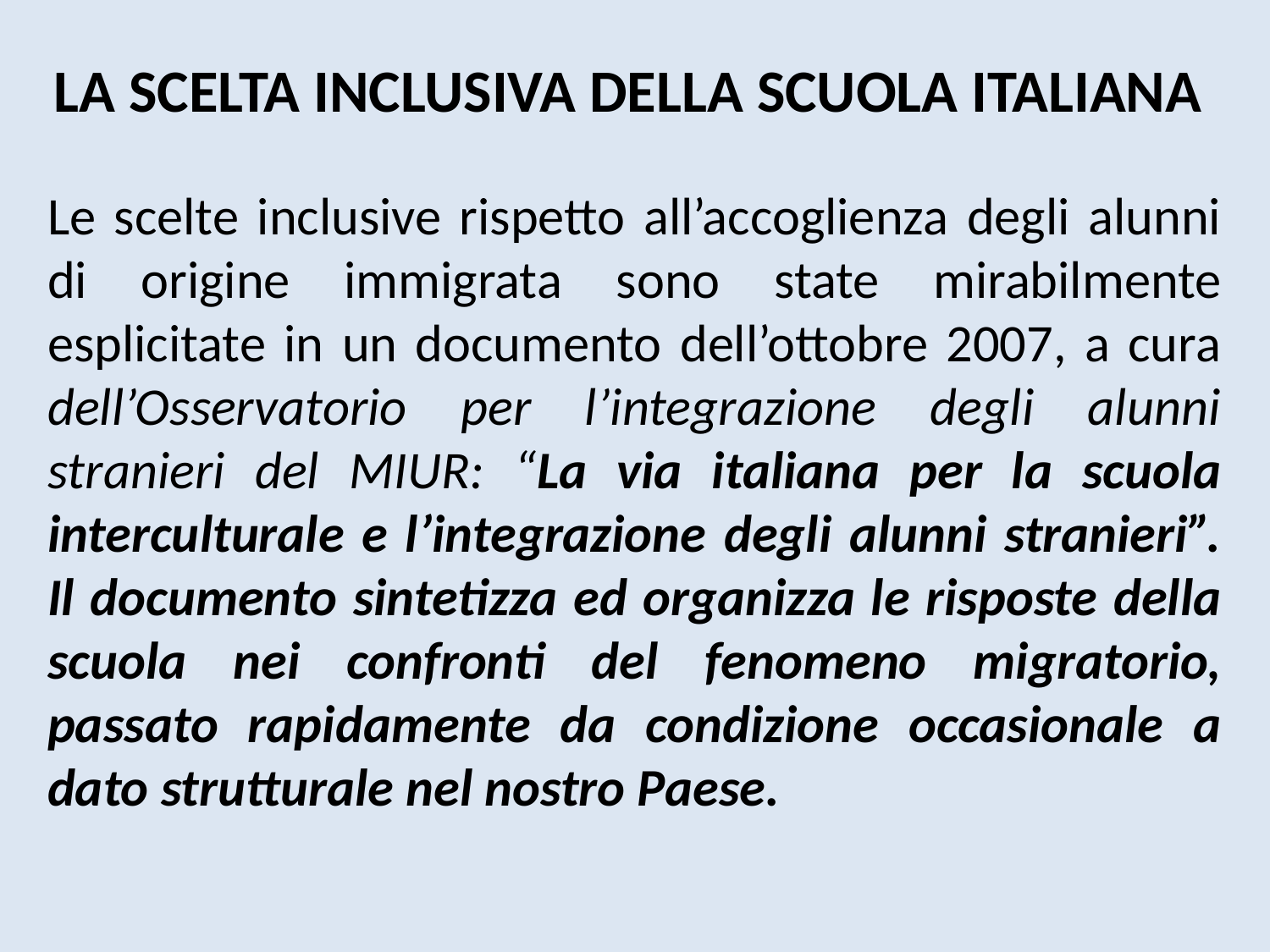

LA SCELTA INCLUSIVA DELLA SCUOLA ITALIANA
Le scelte inclusive rispetto all’accoglienza degli alunni di origine immigrata sono state mirabilmente esplicitate in un documento dell’ottobre 2007, a cura dell’Osservatorio per l’integrazione degli alunni stranieri del MIUR: “La via italiana per la scuola interculturale e l’integrazione degli alunni stranieri”. Il documento sintetizza ed organizza le risposte della scuola nei confronti del fenomeno migratorio, passato rapidamente da condizione occasionale a dato strutturale nel nostro Paese.